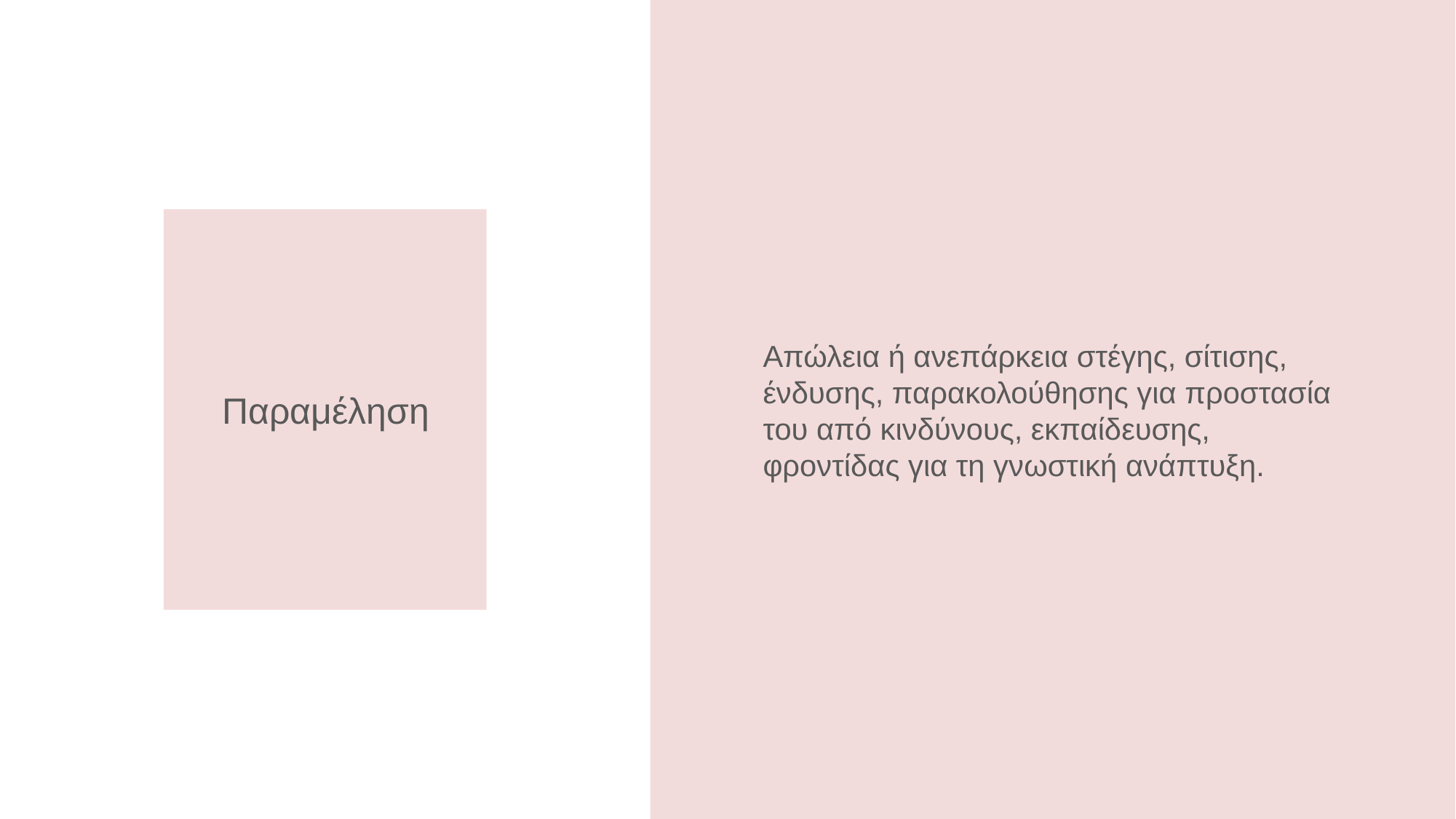

Απώλεια ή ανεπάρκεια στέγης, σίτισης, ένδυσης, παρακολούθησης για προστασία του από κινδύνους, εκπαίδευσης, φροντίδας για τη γνωστική ανάπτυξη.

# Παραμέληση